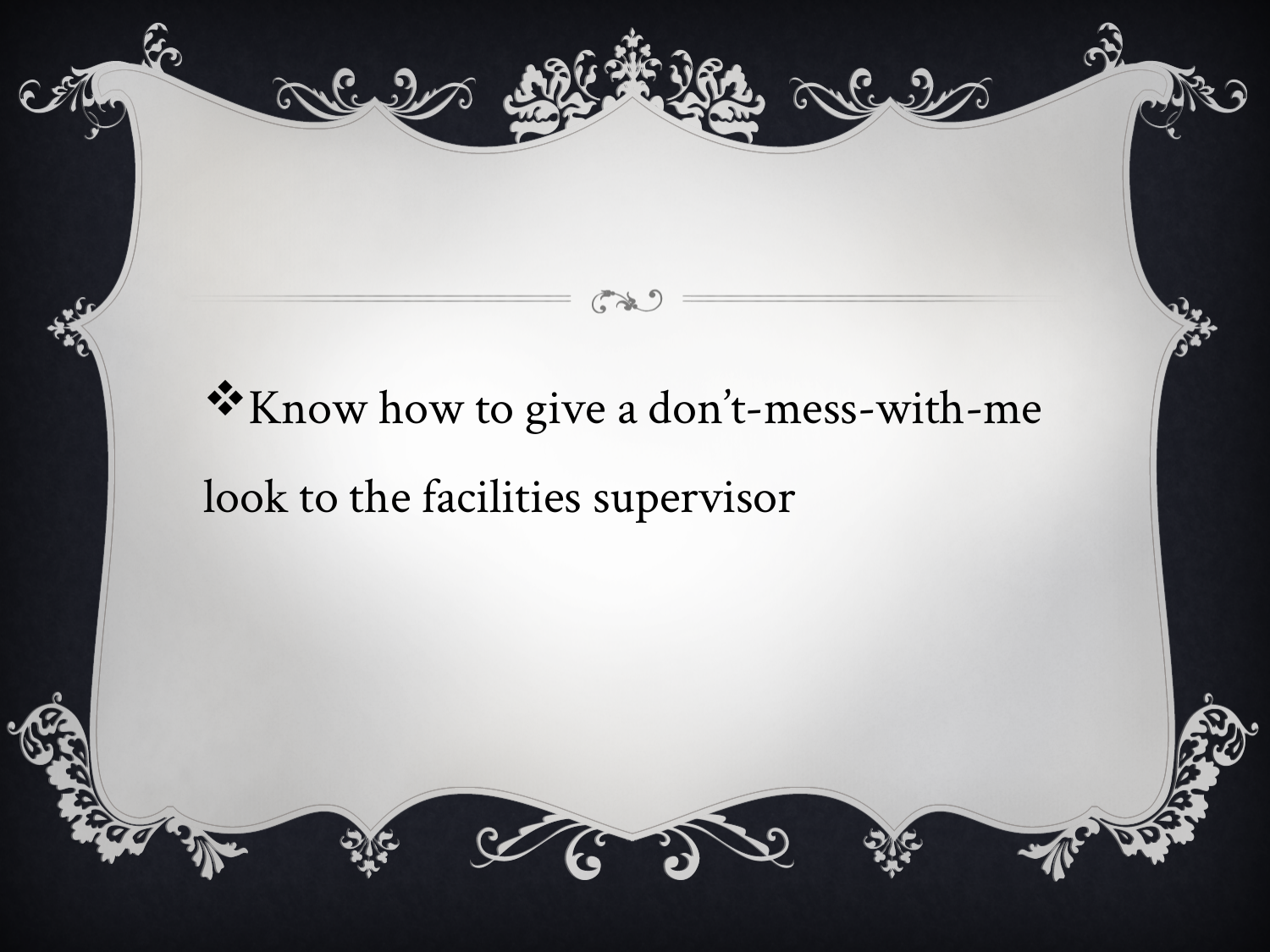

Know how to give a don’t-mess-with-me look to the facilities supervisor